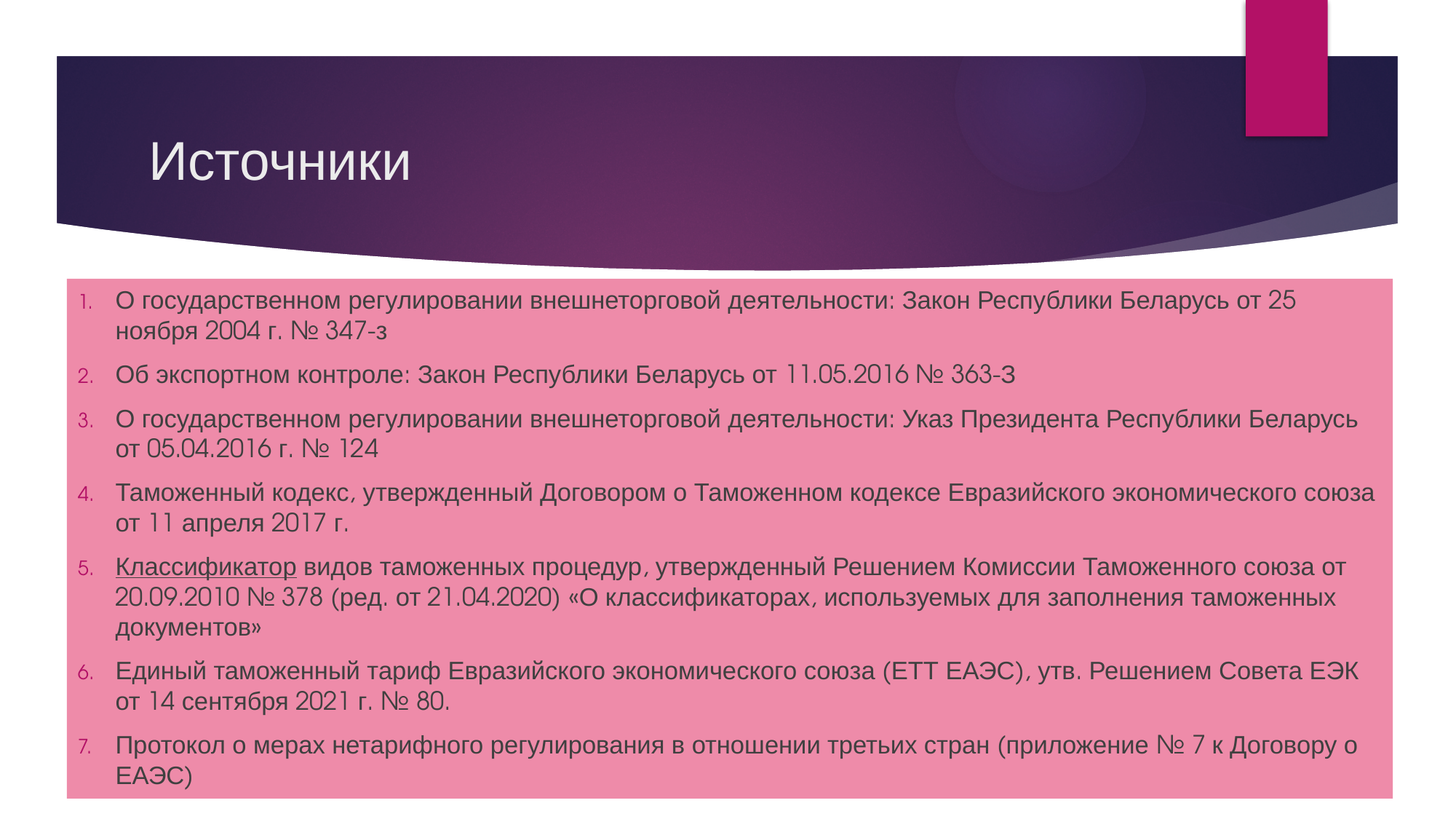

# Источники
О государственном регулировании внешнеторговой деятельности: Закон Республики Беларусь от 25 ноября 2004 г. № 347-з
Об экспортном контроле: Закон Республики Беларусь от 11.05.2016 № 363-З
О государственном регулировании внешнеторговой деятельности: Указ Президента Республики Беларусь от 05.04.2016 г. № 124
Таможенный кодекс, утвержденный Договором о Таможенном кодексе Евразийского экономического союза от 11 апреля 2017 г.
Классификатор видов таможенных процедур, утвержденный Решением Комиссии Таможенного союза от 20.09.2010 № 378 (ред. от 21.04.2020) «О классификаторах, используемых для заполнения таможенных документов»
Единый таможенный тариф Евразийского экономического союза (ЕТТ ЕАЭС), утв. Решением Совета ЕЭК от 14 сентября 2021 г. № 80.
Протокол о мерах нетарифного регулирования в отношении третьих стран (приложение № 7 к Договору о ЕАЭС)